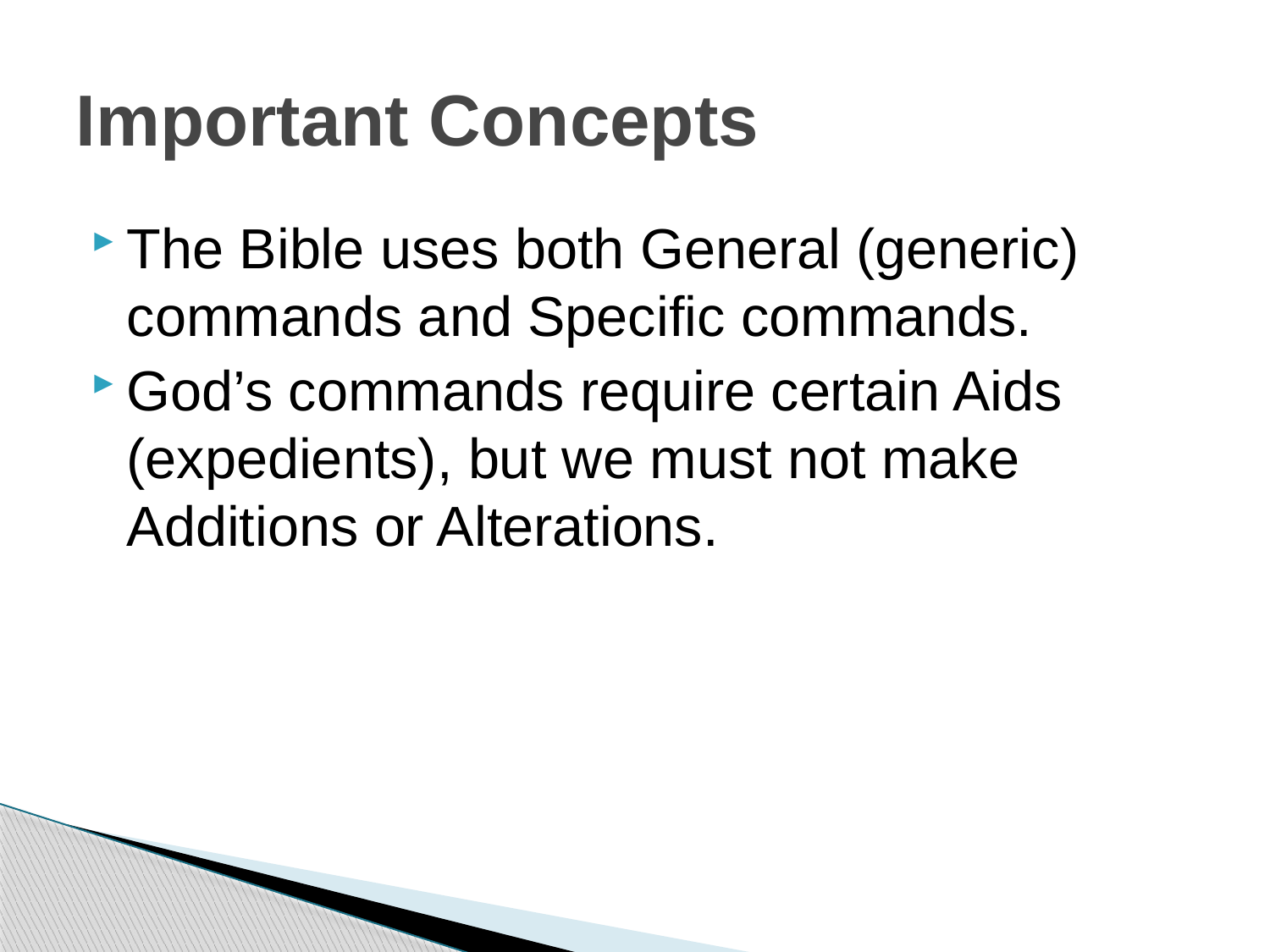

# Important Concepts
The Bible uses both General (generic) commands and Specific commands.
God’s commands require certain Aids (expedients), but we must not make Additions or Alterations.